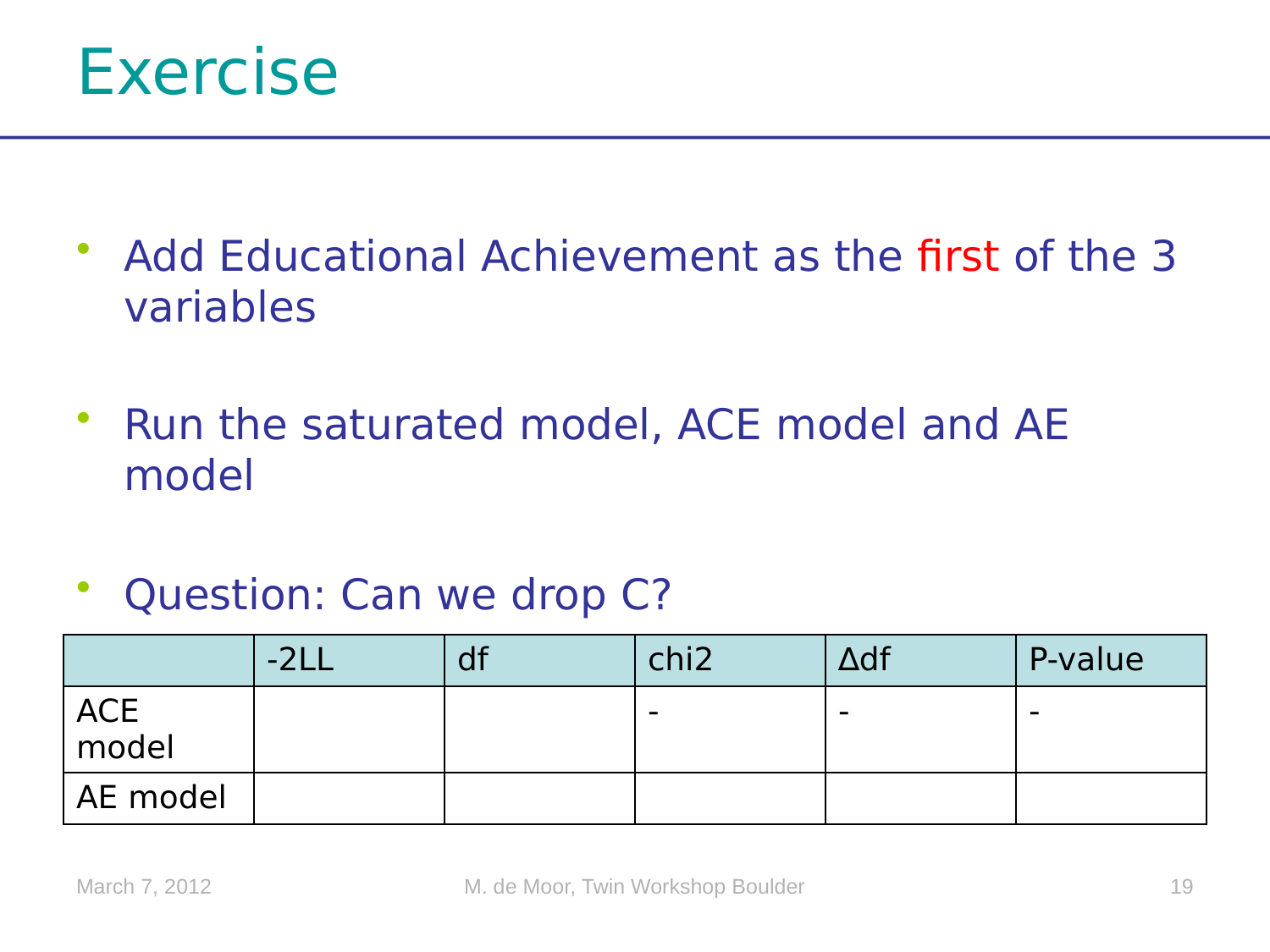

# Exercise
Add Educational Achievement as the first of the 3 variables

Run the saturated model, ACE model and AE model

Question: Can we drop C?
|  | -2LL | df | chi2 | ∆df | P-value |
| --- | --- | --- | --- | --- | --- |
| ACE model |  |  | - | - | - |
| AE model |  |  |  |  |  |
March 7, 2012
M. de Moor, Twin Workshop Boulder
19